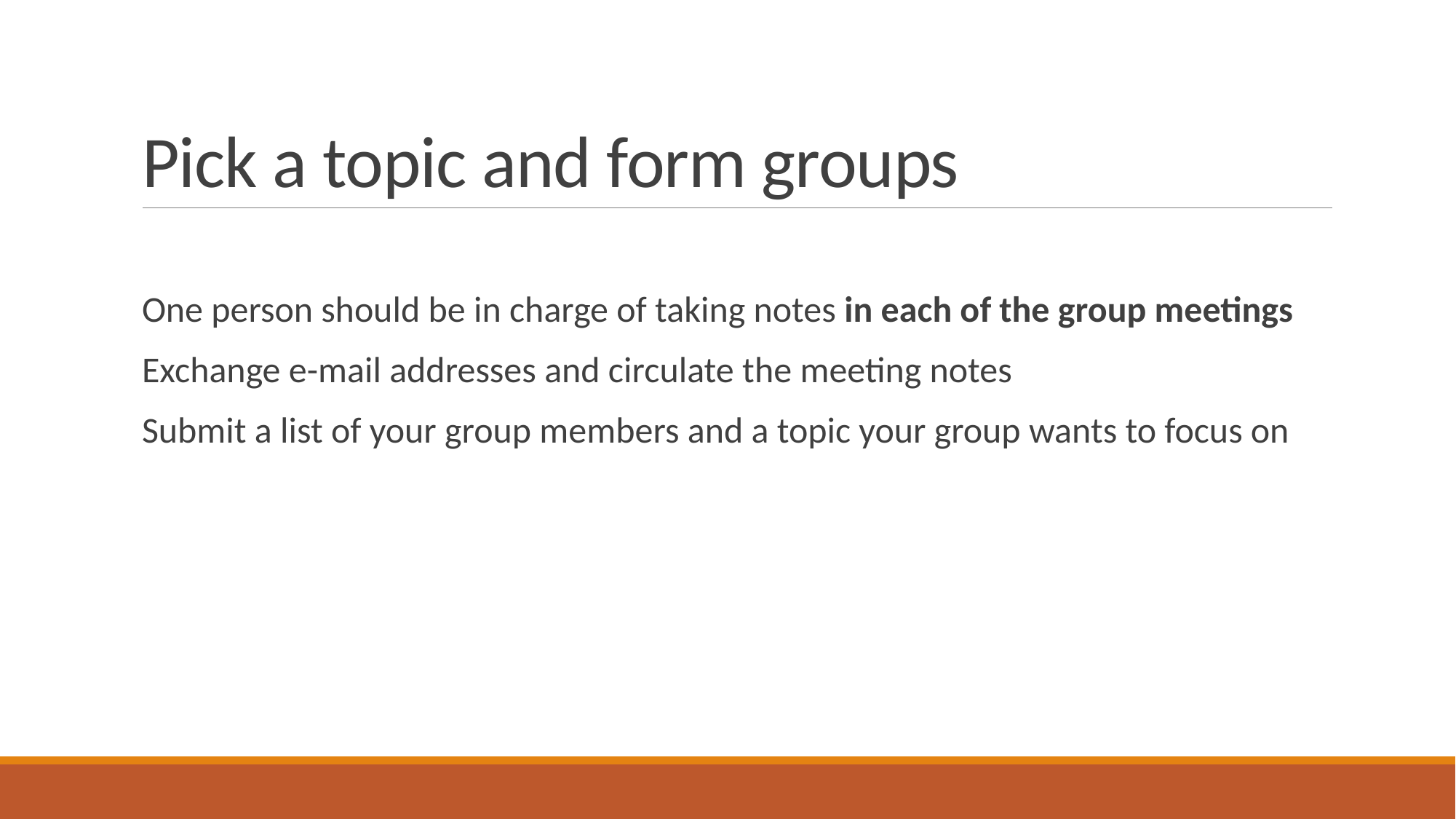

# Pick a topic and form groups

One person should be in charge of taking notes in each of the group meetings
Exchange e-mail addresses and circulate the meeting notes
Submit a list of your group members and a topic your group wants to focus on